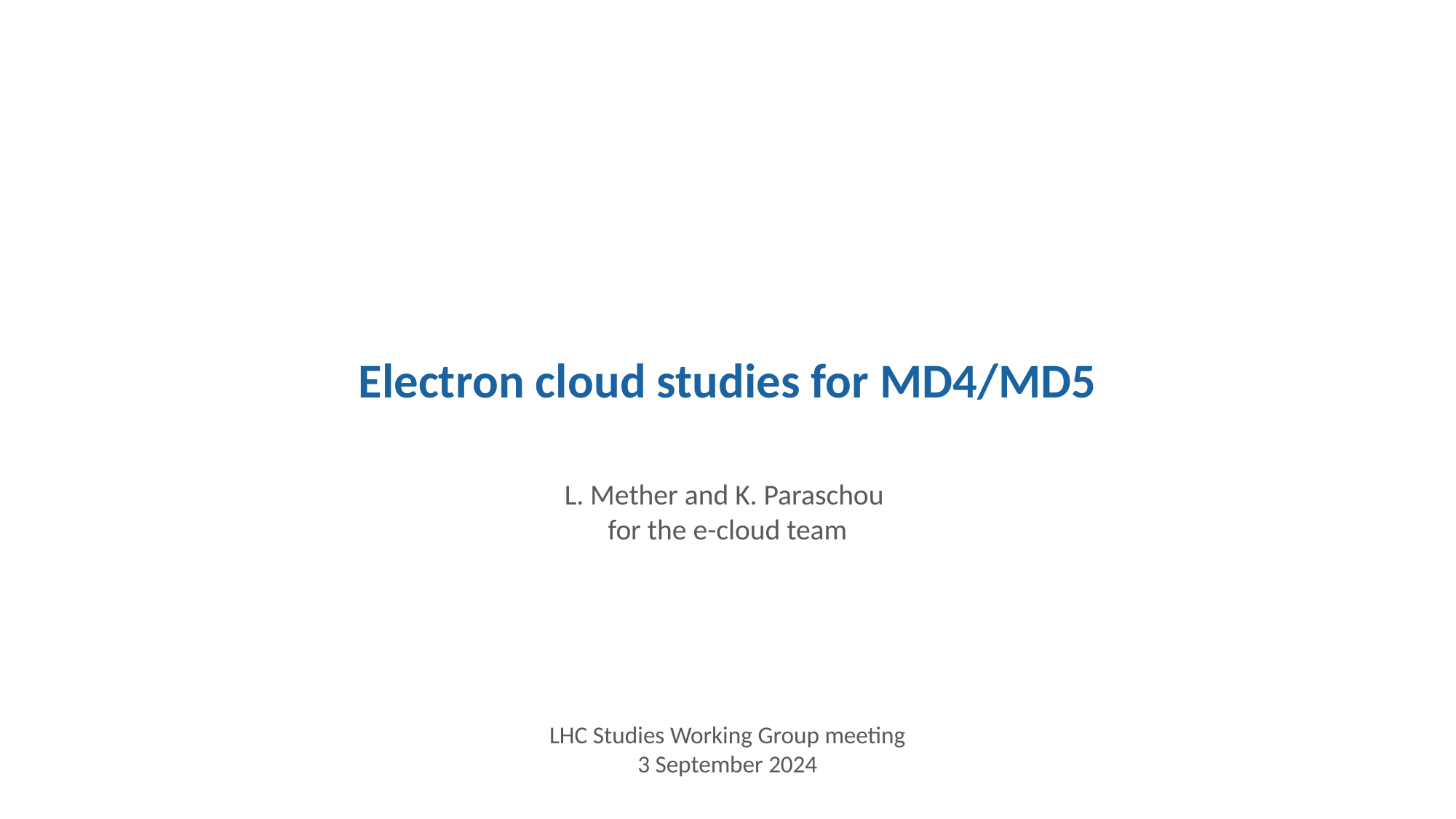

Electron cloud studies for MD4/MD5
L. Mether and K. Paraschou
for the e-cloud team

LHC Studies Working Group meeting
3 September 2024